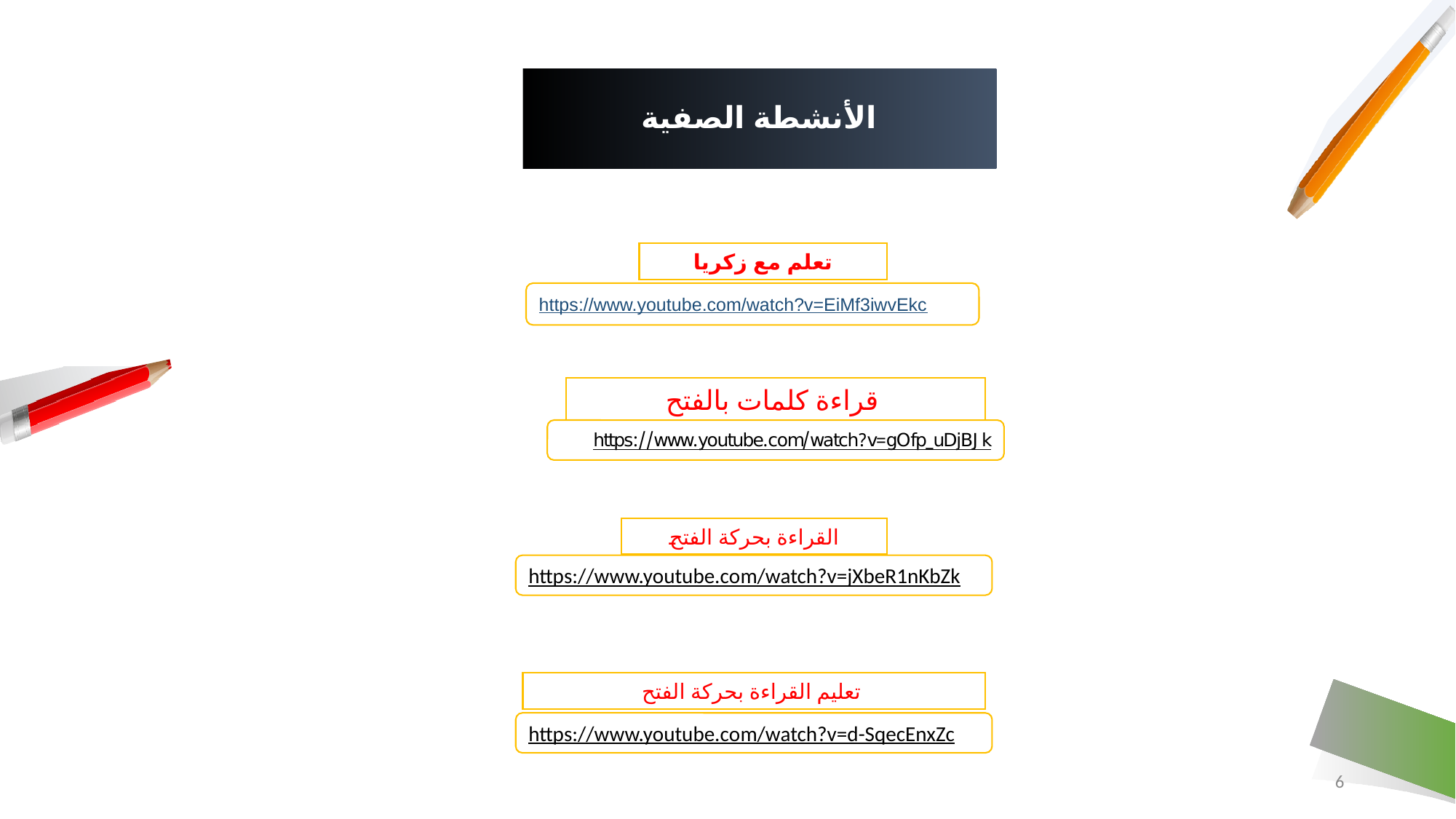

# الأنشطة الصفية
تعلم مع زكريا
https://www.youtube.com/watch?v=EiMf3iwvEkc
قراءة كلمات بالفتح
https://www.youtube.com/watch?v=gOfp_uDjBJk
القراءة بحركة الفتح
https://www.youtube.com/watch?v=jXbeR1nKbZk
تعليم القراءة بحركة الفتح
https://www.youtube.com/watch?v=d-SqecEnxZc
6